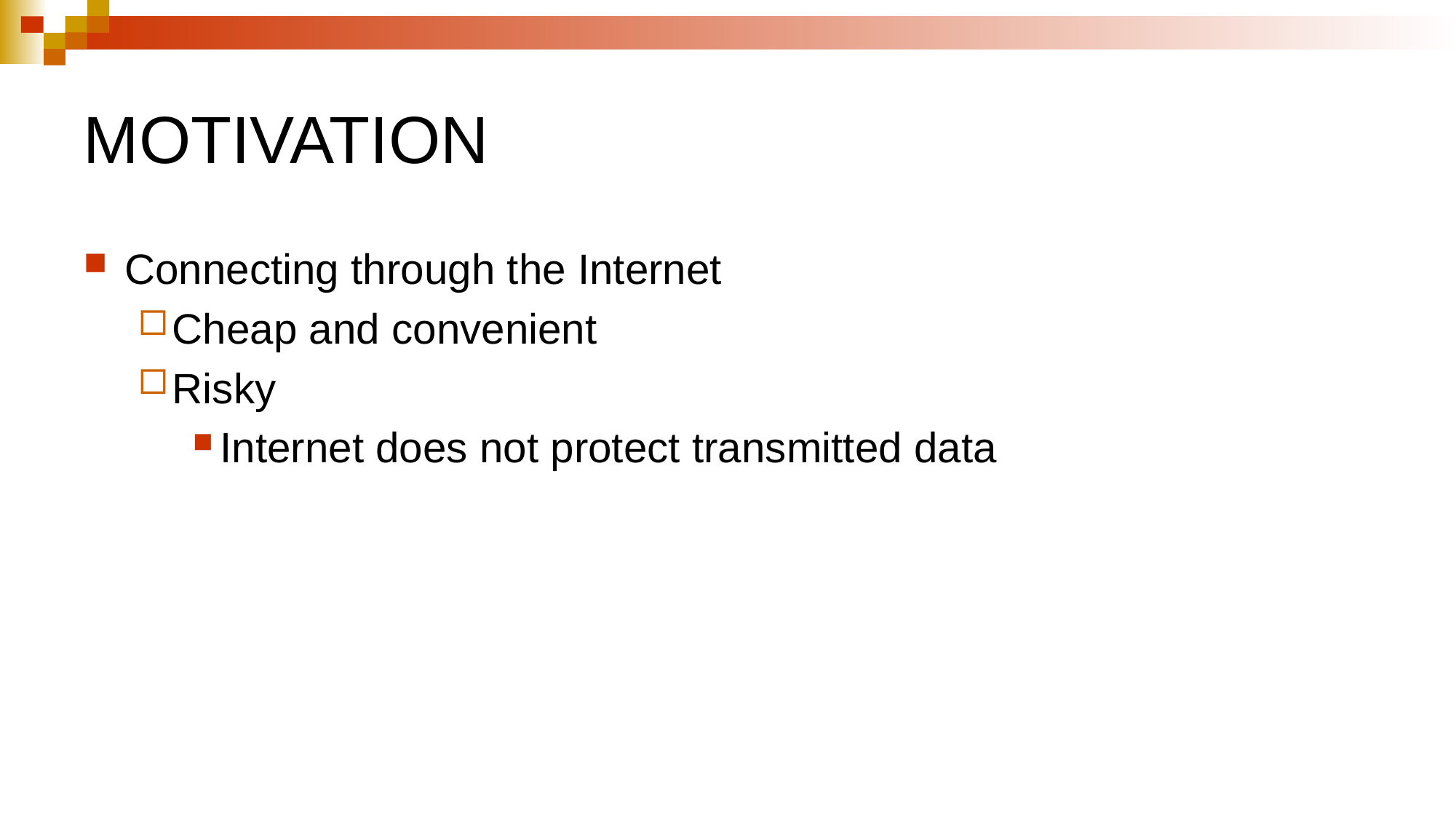

# MOTIVATION
Connecting through the Internet
Cheap and convenient
Risky
Internet does not protect transmitted data